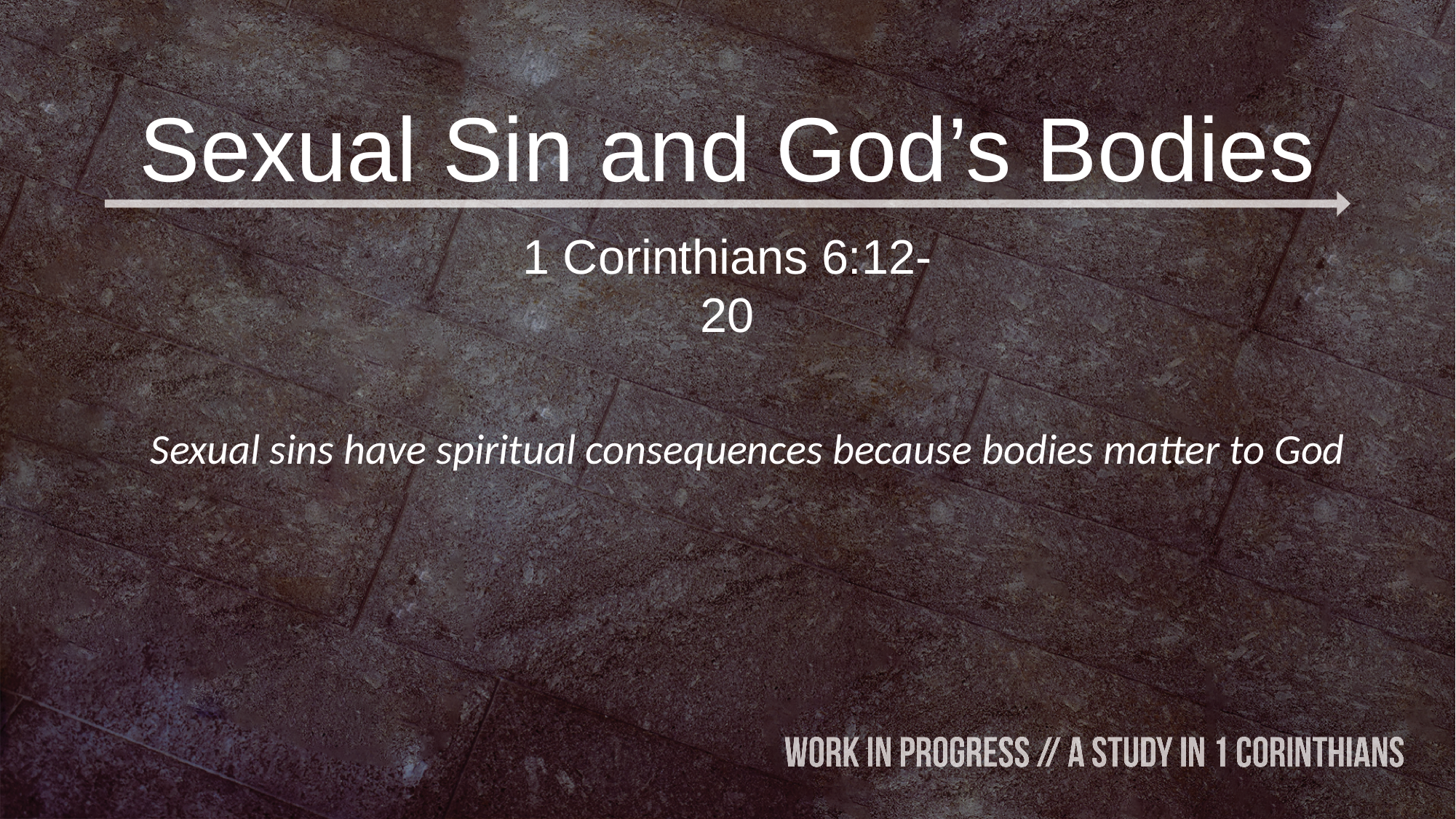

# Sexual Sin and God’s Bodies
1 Corinthians 6:12-20

Sexual sins have spiritual consequences because bodies matter to God